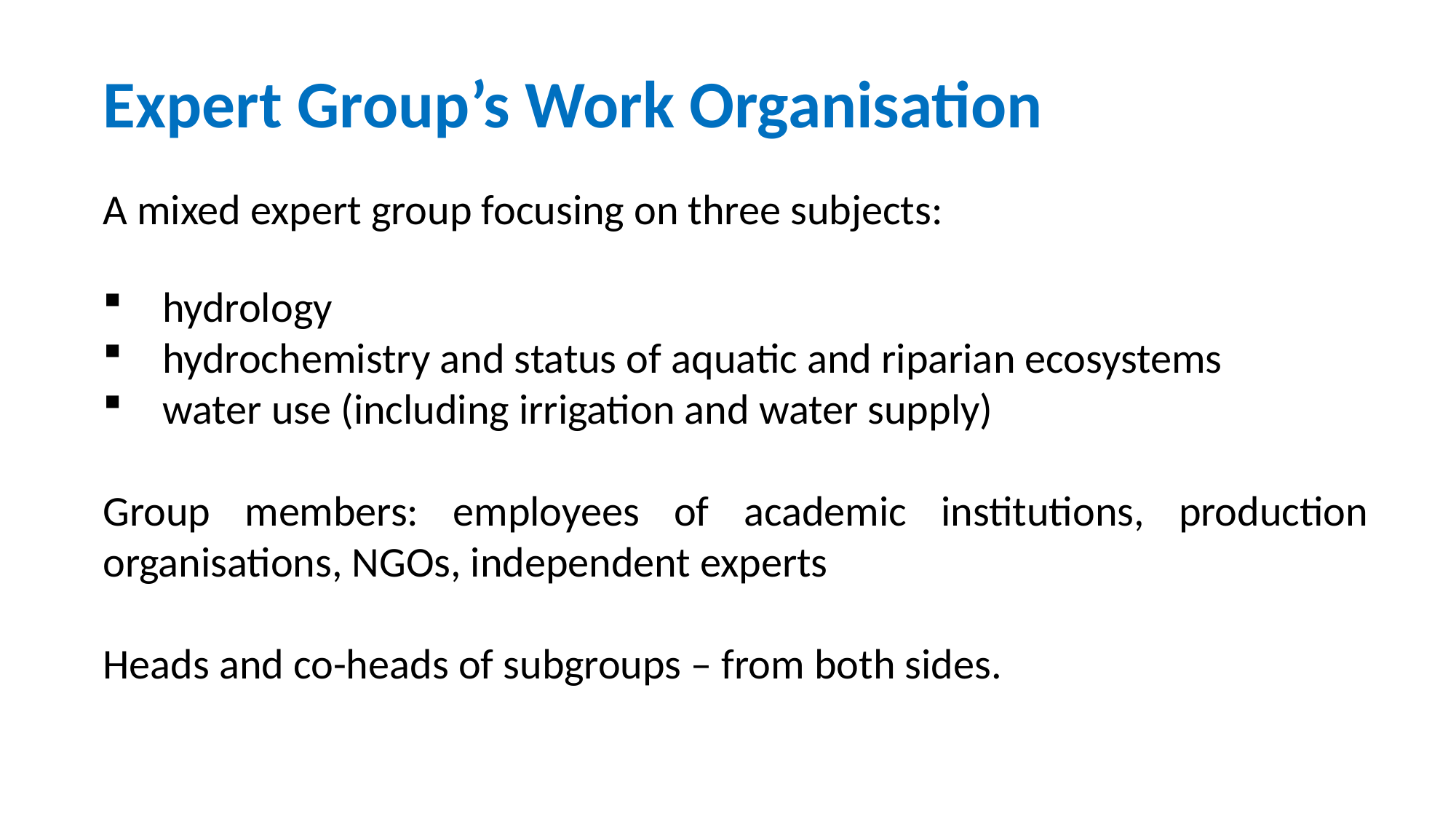

Expert Group’s Work Organisation

A mixed expert group focusing on three subjects:

hydrology
hydrochemistry and status of aquatic and riparian ecosystems
water use (including irrigation and water supply)

Group members: employees of academic institutions, production organisations, NGOs, independent experts

Heads and co-heads of subgroups – from both sides.